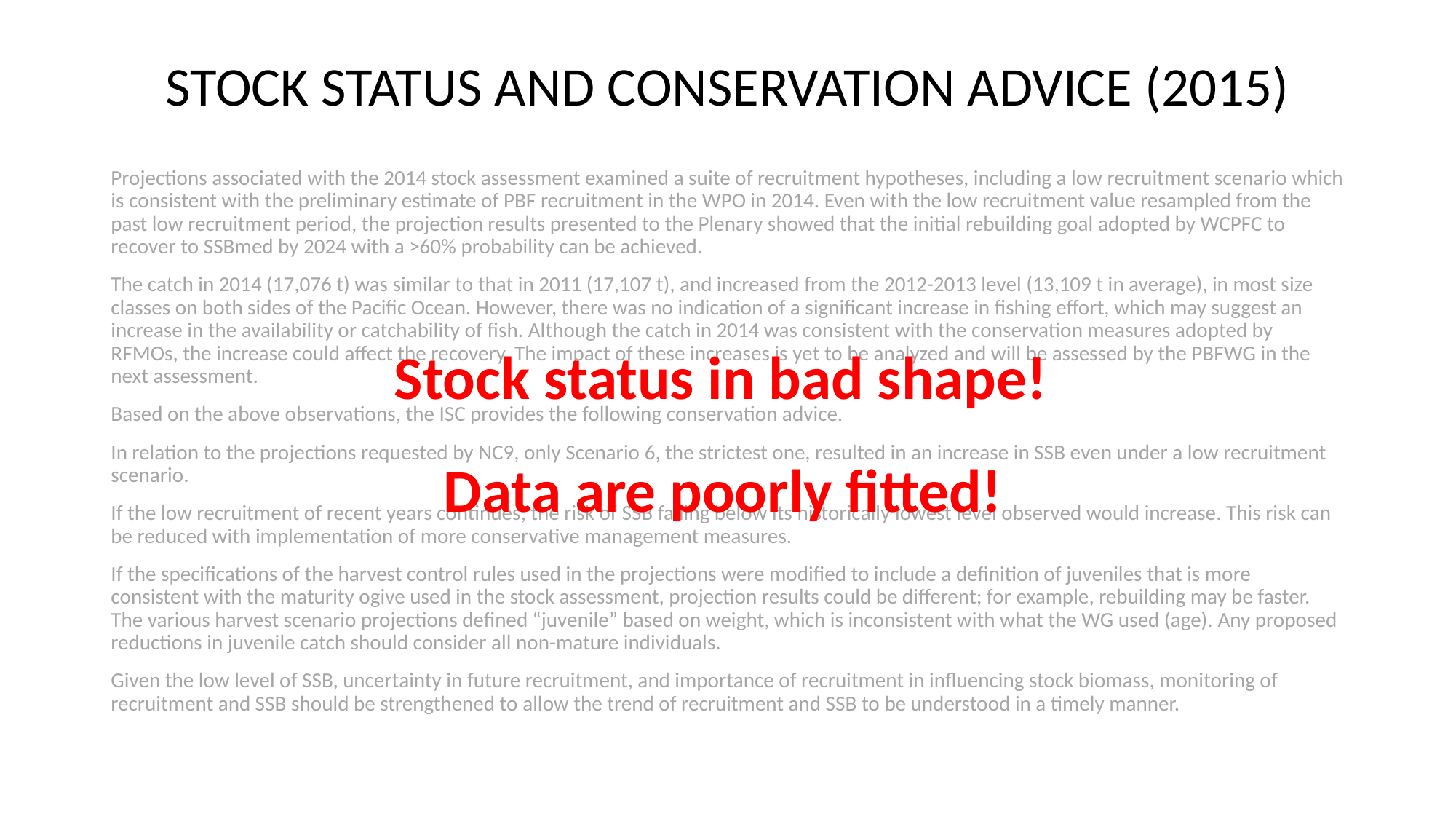

STOCK STATUS AND CONSERVATION ADVICE (2015)
Projections associated with the 2014 stock assessment examined a suite of recruitment hypotheses, including a low recruitment scenario which is consistent with the preliminary estimate of PBF recruitment in the WPO in 2014. Even with the low recruitment value resampled from the past low recruitment period, the projection results presented to the Plenary showed that the initial rebuilding goal adopted by WCPFC to recover to SSBmed by 2024 with a >60% probability can be achieved.
The catch in 2014 (17,076 t) was similar to that in 2011 (17,107 t), and increased from the 2012-2013 level (13,109 t in average), in most size classes on both sides of the Pacific Ocean. However, there was no indication of a significant increase in fishing effort, which may suggest an increase in the availability or catchability of fish. Although the catch in 2014 was consistent with the conservation measures adopted by RFMOs, the increase could affect the recovery. The impact of these increases is yet to be analyzed and will be assessed by the PBFWG in the next assessment.
Based on the above observations, the ISC provides the following conservation advice.
In relation to the projections requested by NC9, only Scenario 6, the strictest one, resulted in an increase in SSB even under a low recruitment scenario.
If the low recruitment of recent years continues, the risk of SSB falling below its historically lowest level observed would increase. This risk can be reduced with implementation of more conservative management measures.
If the specifications of the harvest control rules used in the projections were modified to include a definition of juveniles that is more consistent with the maturity ogive used in the stock assessment, projection results could be different; for example, rebuilding may be faster. The various harvest scenario projections defined “juvenile” based on weight, which is inconsistent with what the WG used (age). Any proposed reductions in juvenile catch should consider all non-mature individuals.
Given the low level of SSB, uncertainty in future recruitment, and importance of recruitment in influencing stock biomass, monitoring of recruitment and SSB should be strengthened to allow the trend of recruitment and SSB to be understood in a timely manner.
Stock status in bad shape!
Data are poorly fitted!